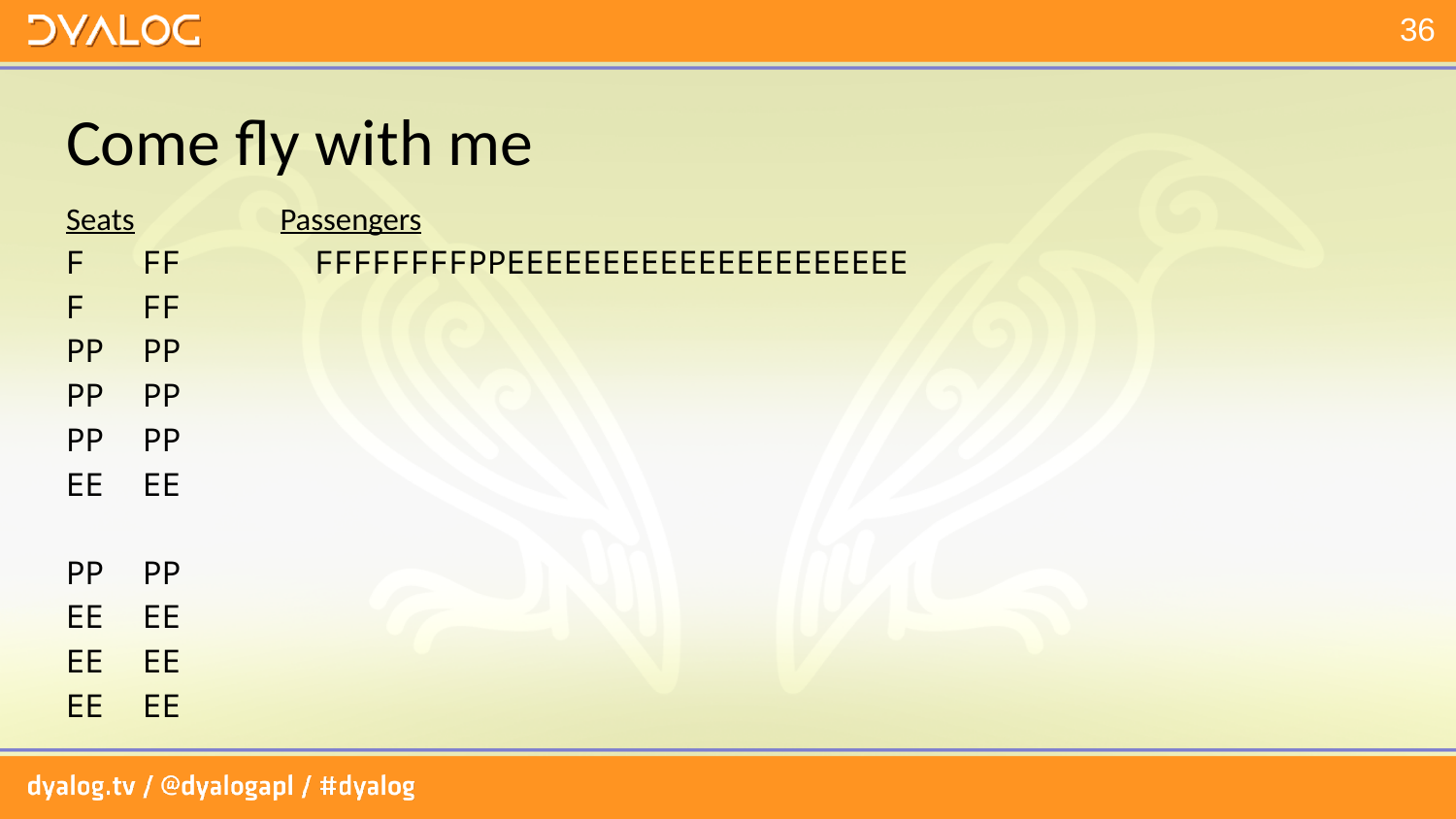

# Come fly with me
Seats                    Passengers
F   FF       FFFFFFFFPPEEEEEEEEEEEEEEEEEEEEE
F   FF
PP  PP
PP  PP
PP  PP
EE  EE

PP  PP
EE  EE
EE  EE
EE  EE